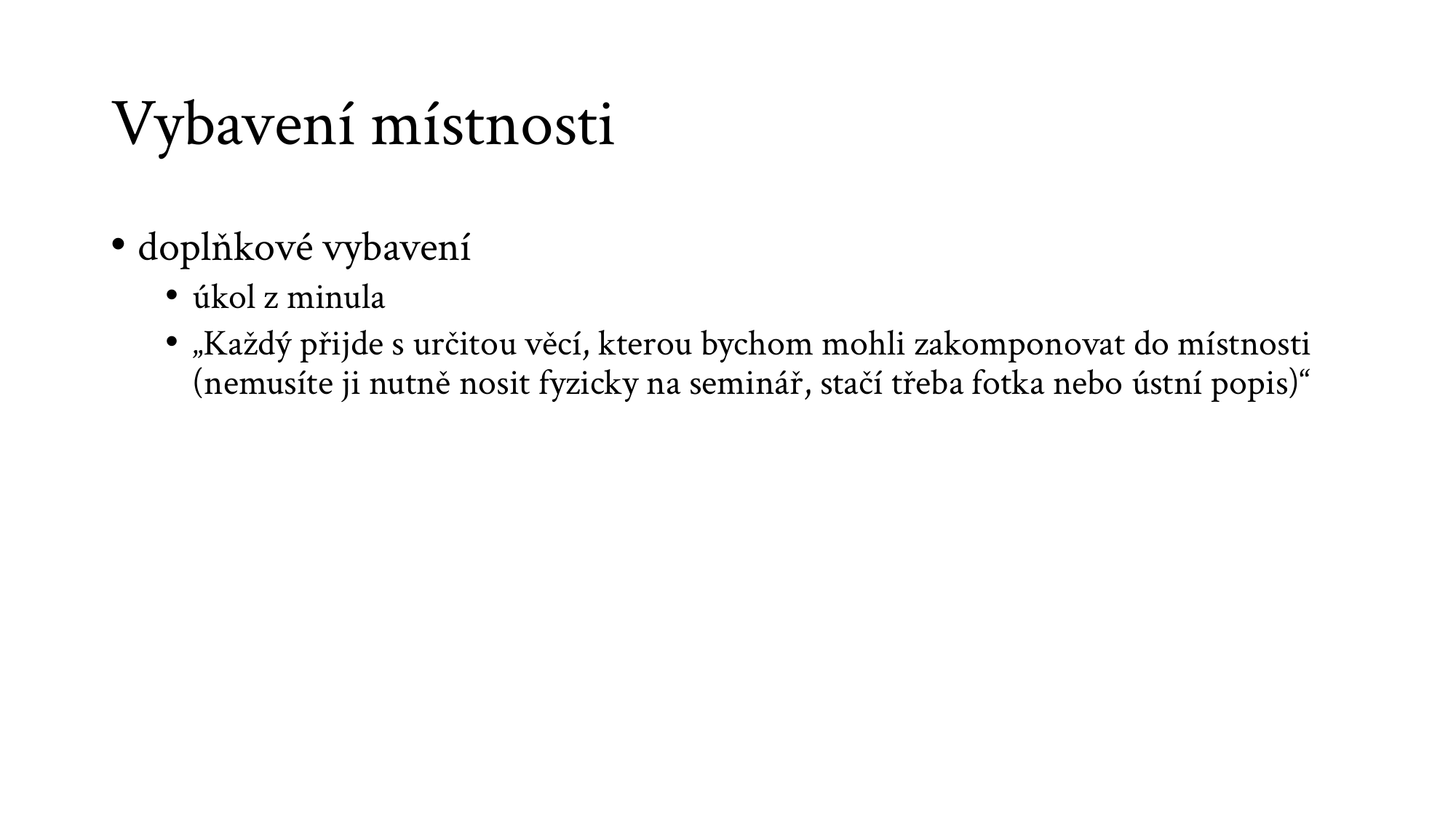

# Vybavení místnosti
doplňkové vybavení
úkol z minula
„Každý přijde s určitou věcí, kterou bychom mohli zakomponovat do místnosti (nemusíte ji nutně nosit fyzicky na seminář, stačí třeba fotka nebo ústní popis)“